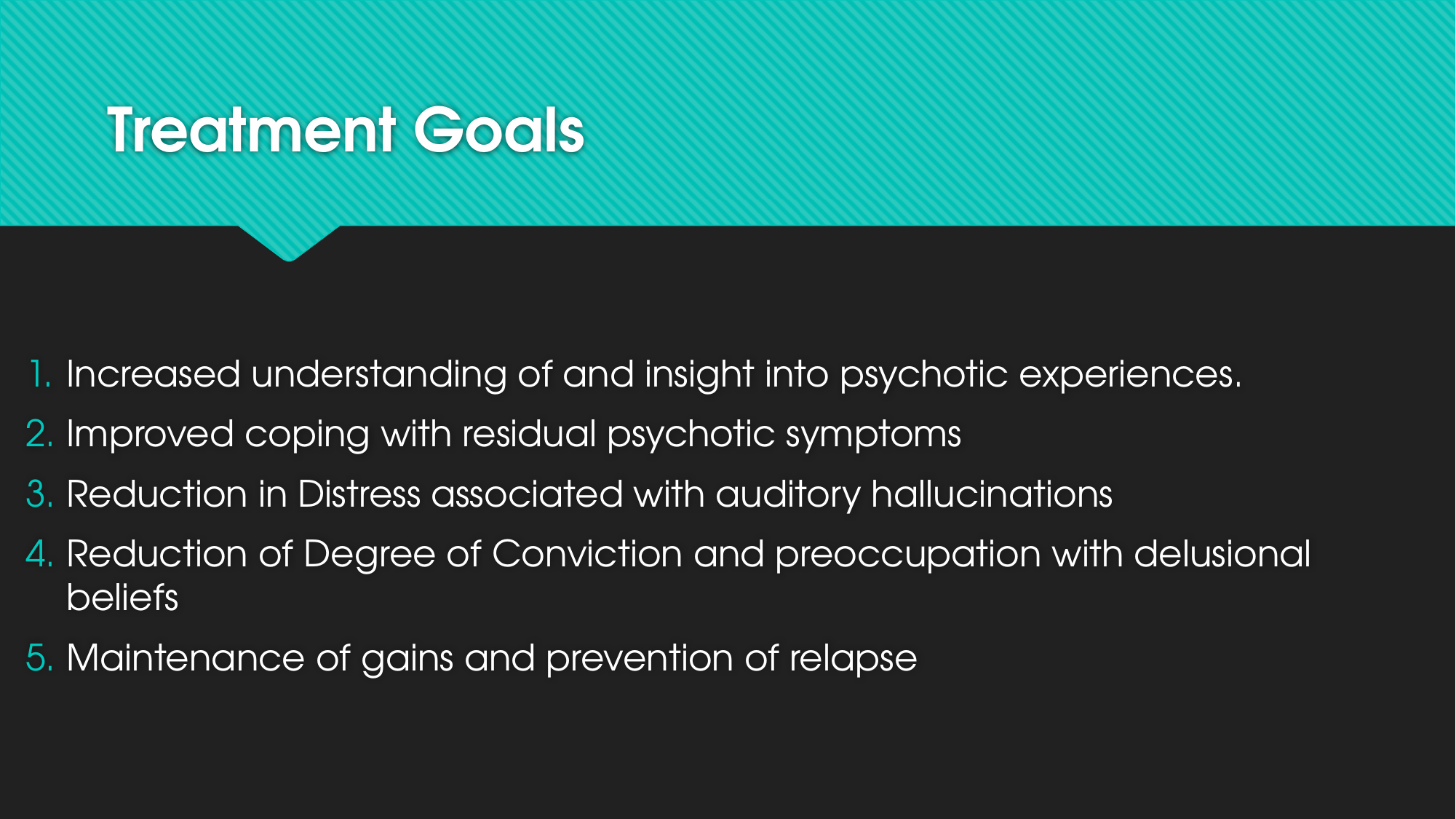

# Treatment Goals
Increased understanding of and insight into psychotic experiences.
Improved coping with residual psychotic symptoms
Reduction in Distress associated with auditory hallucinations
Reduction of Degree of Conviction and preoccupation with delusional beliefs
Maintenance of gains and prevention of relapse